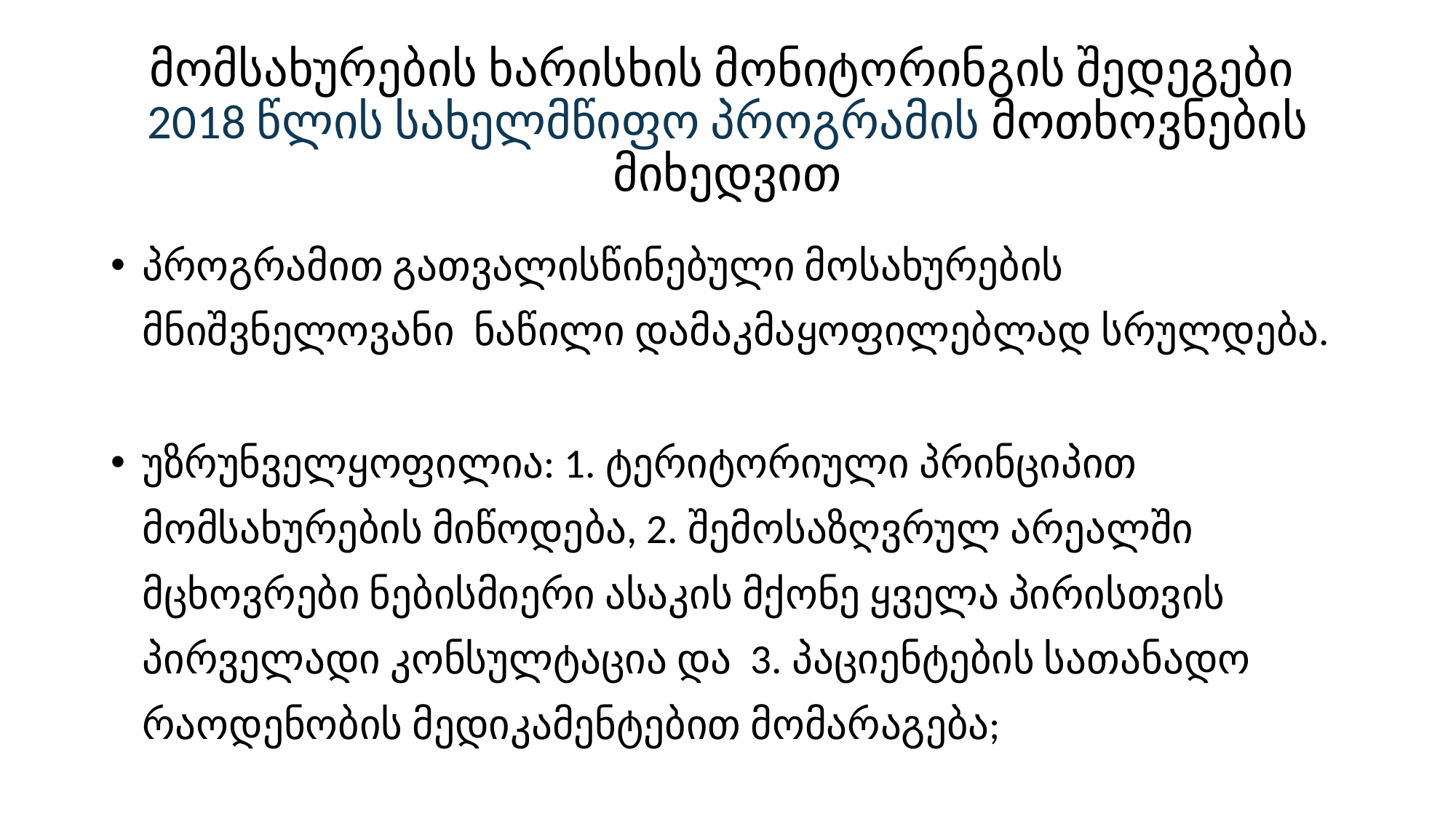

# მომსახურების ხარისხის მონიტორინგის შედეგები  2018 წლის სახელმწიფო პროგრამის მოთხოვნების მიხედვით
პროგრამით გათვალისწინებული მოსახურების  მნიშვნელოვანი  ნაწილი დამაკმაყოფილებლად სრულდება.

უზრუნველყოფილია: 1. ტერიტორიული პრინციპით მომსახურების მიწოდება, 2. შემოსაზღვრულ არეალში მცხოვრები ნებისმიერი ასაკის მქონე ყველა პირისთვის პირველადი კონსულტაცია და  3. პაციენტების სათანადო რაოდენობის მედიკამენტებით მომარაგება;